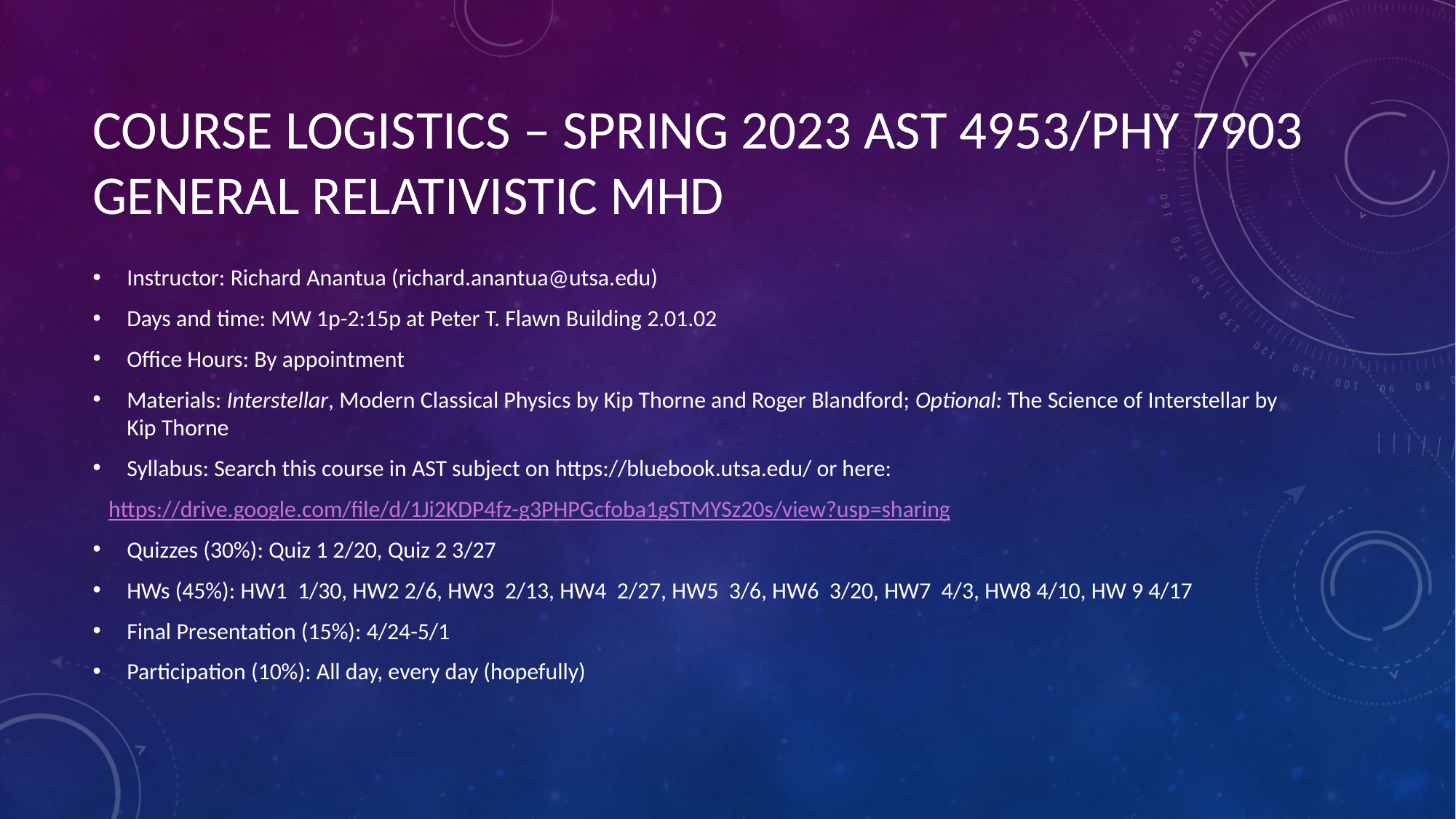

# Course logistics – SPRING 2023 AST 4953/PHY 7903 General RelativiSTIC MHD
Instructor: Richard Anantua (richard.anantua@utsa.edu)
Days and time: MW 1p-2:15p at Peter T. Flawn Building 2.01.02
Office Hours: By appointment
Materials: Interstellar, Modern Classical Physics by Kip Thorne and Roger Blandford; Optional: The Science of Interstellar by Kip Thorne
Syllabus: Search this course in AST subject on https://bluebook.utsa.edu/ or here:
   https://drive.google.com/file/d/1Ji2KDP4fz-g3PHPGcfoba1gSTMYSz20s/view?usp=sharing
Quizzes (30%): Quiz 1 2/20, Quiz 2 3/27
HWs (45%): HW1  1/30, HW2 2/6, HW3  2/13, HW4  2/27, HW5  3/6, HW6  3/20, HW7  4/3, HW8 4/10, HW 9 4/17
Final Presentation (15%): 4/24-5/1
Participation (10%): All day, every day (hopefully)